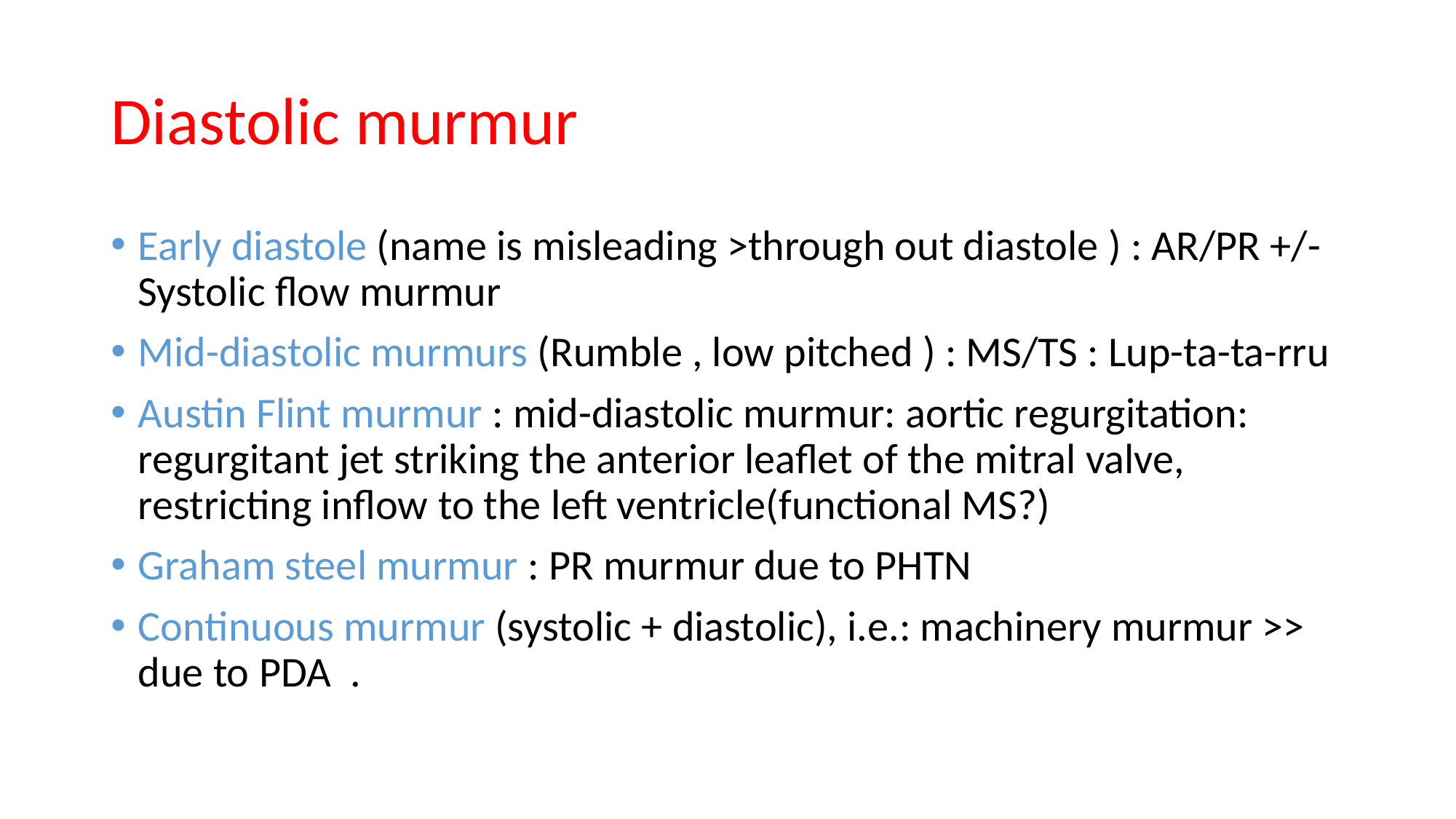

# Diastolic murmur
Early diastole (name is misleading >through out diastole ) : AR/PR +/- Systolic flow murmur
Mid-diastolic murmurs (Rumble , low pitched ) : MS/TS : Lup-ta-ta-rru
Austin Flint murmur : mid-diastolic murmur: aortic regurgitation: regurgitant jet striking the anterior leaflet of the mitral valve, restricting inflow to the left ventricle(functional MS?)
Graham steel murmur : PR murmur due to PHTN
Continuous murmur (systolic + diastolic), i.e.: machinery murmur >> due to PDA  .